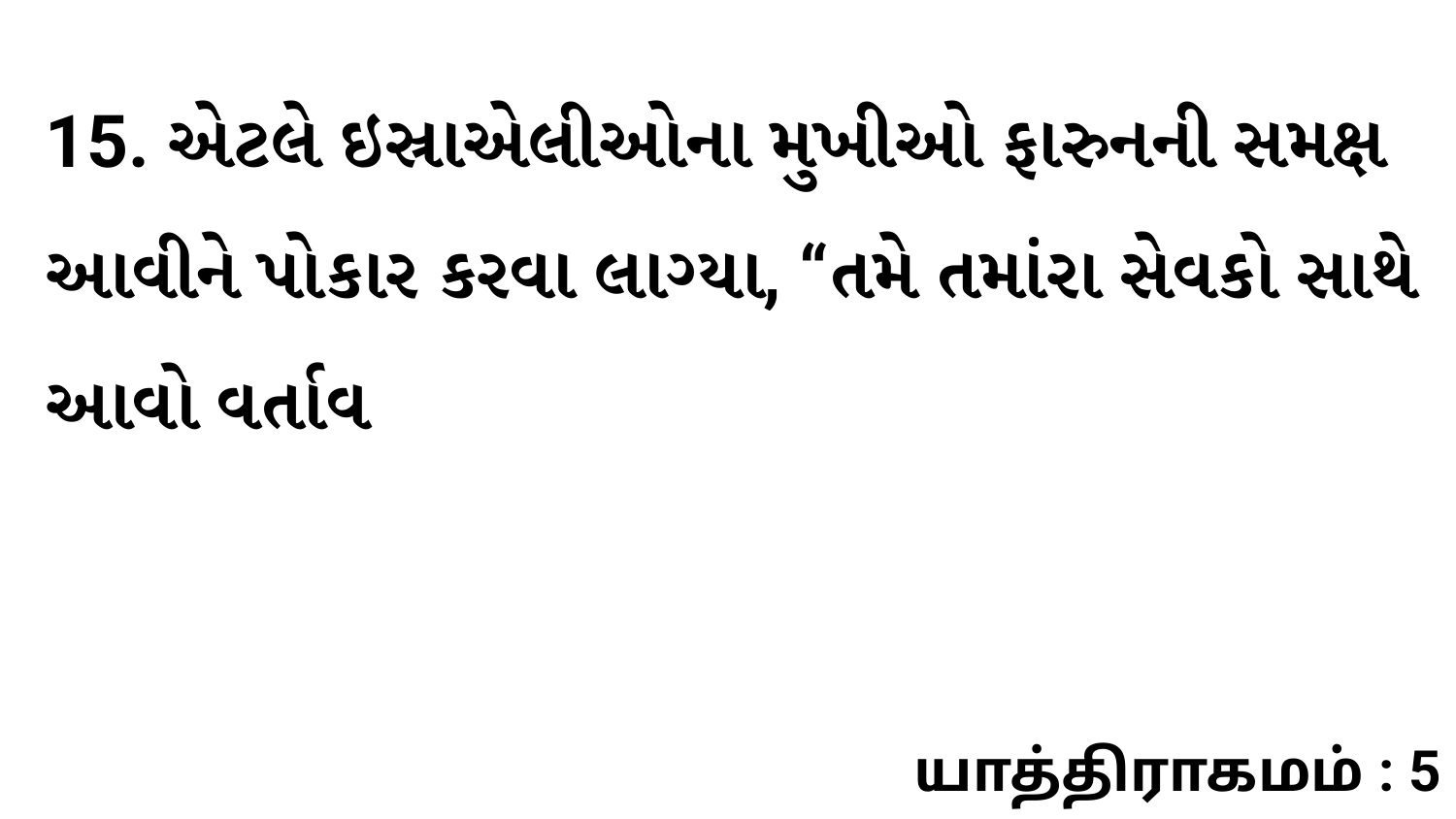

15. એટલે ઇસ્રાએલીઓના મુખીઓ ફારુનની સમક્ષ આવીને પોકાર કરવા લાગ્યા, “તમે તમાંરા સેવકો સાથે આવો વર્તાવ
யாத்திராகமம் : 5